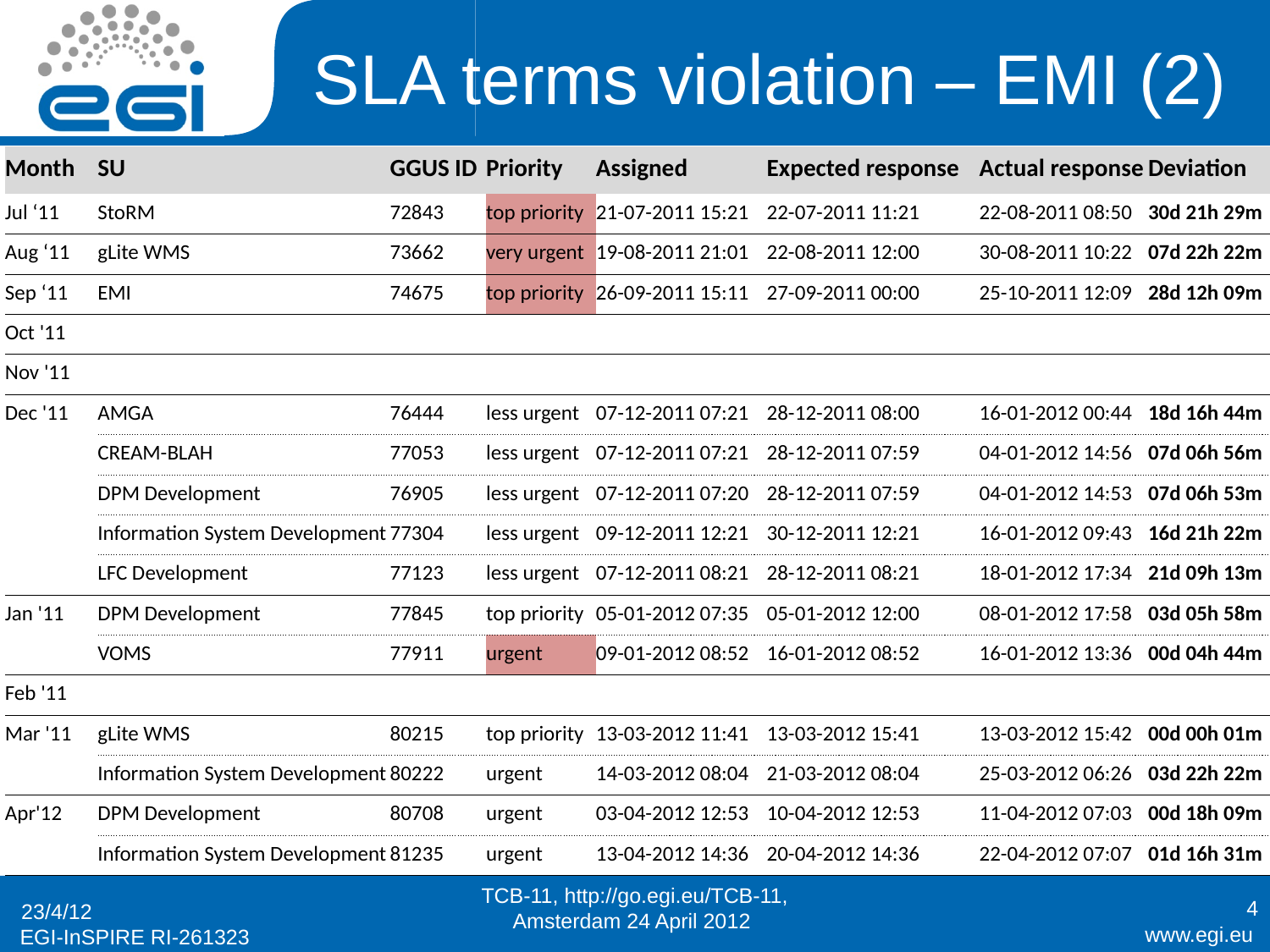

# SLA terms violation – EMI (2)
| Month | SU | GGUS ID | Priority | Assigned | Expected response | Actual response | Deviation |
| --- | --- | --- | --- | --- | --- | --- | --- |
| Jul ‘11 | StoRM | 72843 | top priority | 21-07-2011 15:21 | 22-07-2011 11:21 | 22-08-2011 08:50 | 30d 21h 29m |
| Aug ‘11 | gLite WMS | 73662 | very urgent | 19-08-2011 21:01 | 22-08-2011 12:00 | 30-08-2011 10:22 | 07d 22h 22m |
| Sep ‘11 | EMI | 74675 | top priority | 26-09-2011 15:11 | 27-09-2011 00:00 | 25-10-2011 12:09 | 28d 12h 09m |
| Oct '11 |  |  |  |  |  |  |  |
| Nov '11 |  |  |  |  |  |  |  |
| Dec '11 | AMGA | 76444 | less urgent | 07-12-2011 07:21 | 28-12-2011 08:00 | 16-01-2012 00:44 | 18d 16h 44m |
|  | CREAM-BLAH | 77053 | less urgent | 07-12-2011 07:21 | 28-12-2011 07:59 | 04-01-2012 14:56 | 07d 06h 56m |
|  | DPM Development | 76905 | less urgent | 07-12-2011 07:20 | 28-12-2011 07:59 | 04-01-2012 14:53 | 07d 06h 53m |
|  | Information System Development | 77304 | less urgent | 09-12-2011 12:21 | 30-12-2011 12:21 | 16-01-2012 09:43 | 16d 21h 22m |
|  | LFC Development | 77123 | less urgent | 07-12-2011 08:21 | 28-12-2011 08:21 | 18-01-2012 17:34 | 21d 09h 13m |
| Jan '11 | DPM Development | 77845 | top priority | 05-01-2012 07:35 | 05-01-2012 12:00 | 08-01-2012 17:58 | 03d 05h 58m |
|  | VOMS | 77911 | urgent | 09-01-2012 08:52 | 16-01-2012 08:52 | 16-01-2012 13:36 | 00d 04h 44m |
| Feb '11 |  |  |  |  |  |  |  |
| Mar '11 | gLite WMS | 80215 | top priority | 13-03-2012 11:41 | 13-03-2012 15:41 | 13-03-2012 15:42 | 00d 00h 01m |
|  | Information System Development | 80222 | urgent | 14-03-2012 08:04 | 21-03-2012 08:04 | 25-03-2012 06:26 | 03d 22h 22m |
| Apr'12 | DPM Development | 80708 | urgent | 03-04-2012 12:53 | 10-04-2012 12:53 | 11-04-2012 07:03 | 00d 18h 09m |
|  | Information System Development | 81235 | urgent | 13-04-2012 14:36 | 20-04-2012 14:36 | 22-04-2012 07:07 | 01d 16h 31m |
TCB-11, http://go.egi.eu/TCB-11, Amsterdam 24 April 2012
4
23/4/12